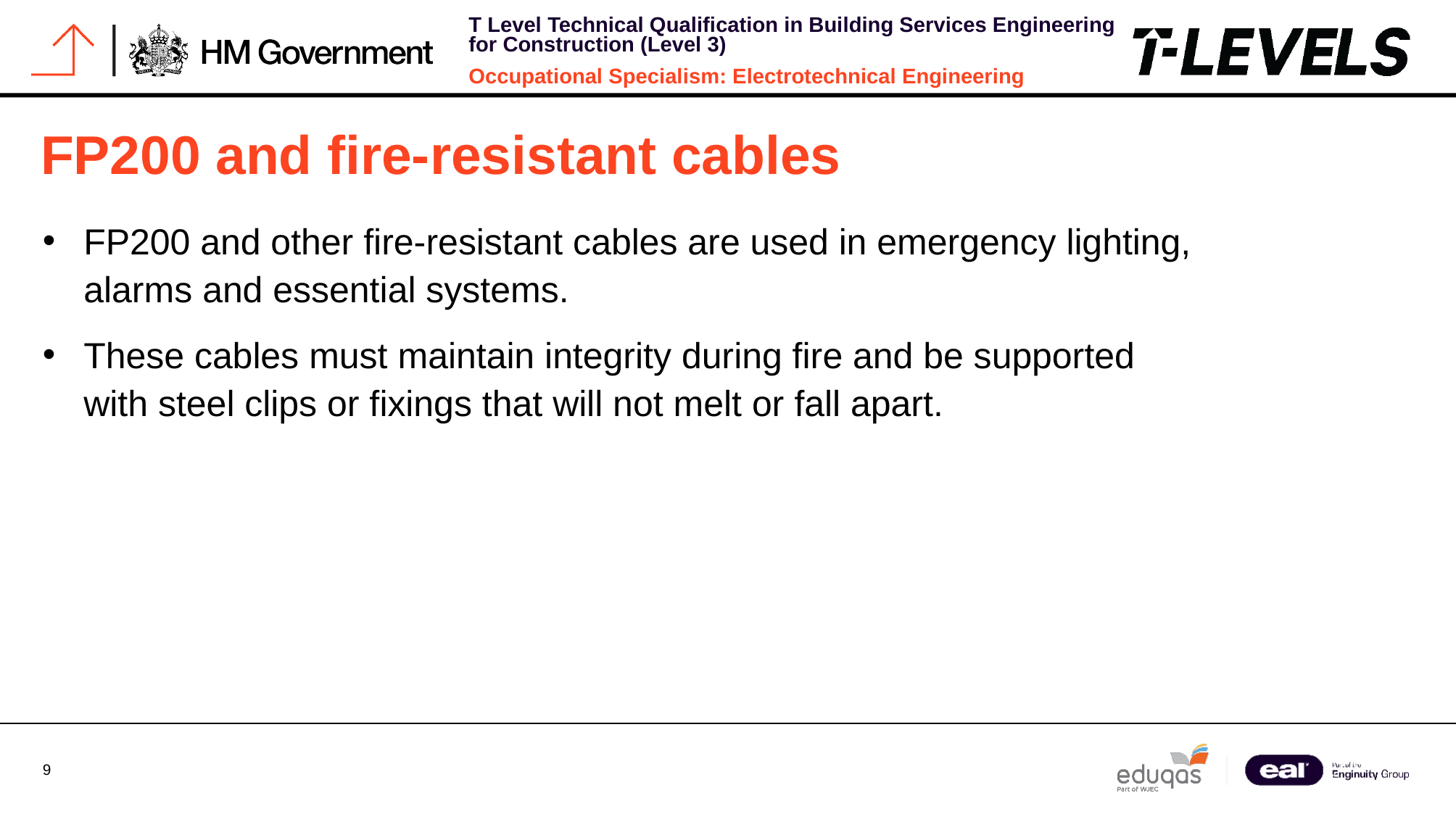

# FP200 and fire-resistant cables
FP200 and other fire-resistant cables are used in emergency lighting, alarms and essential systems.
These cables must maintain integrity during fire and be supported with steel clips or fixings that will not melt or fall apart.